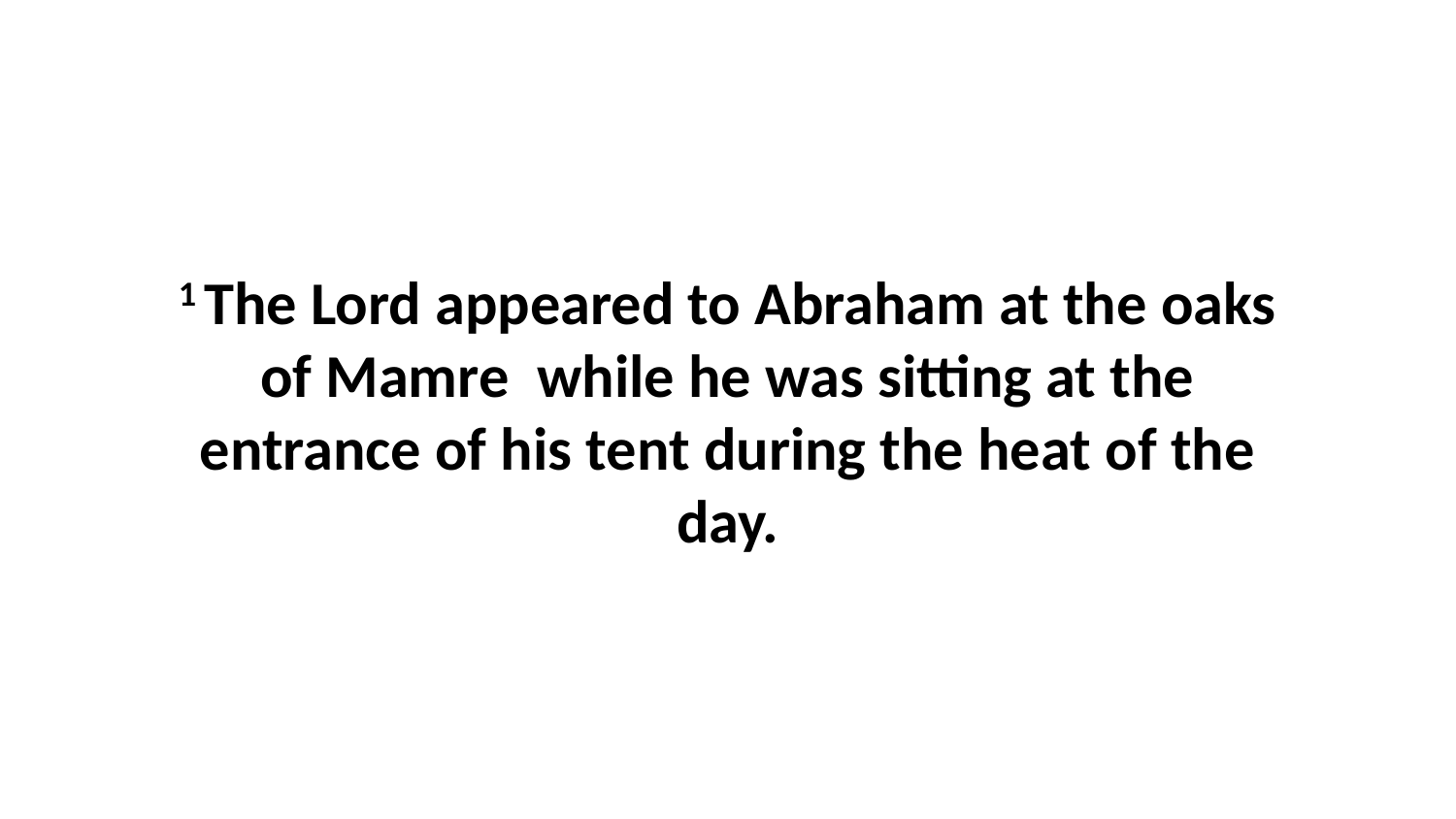

1 The Lord appeared to Abraham at the oaks of Mamre  while he was sitting at the entrance of his tent during the heat of the day.